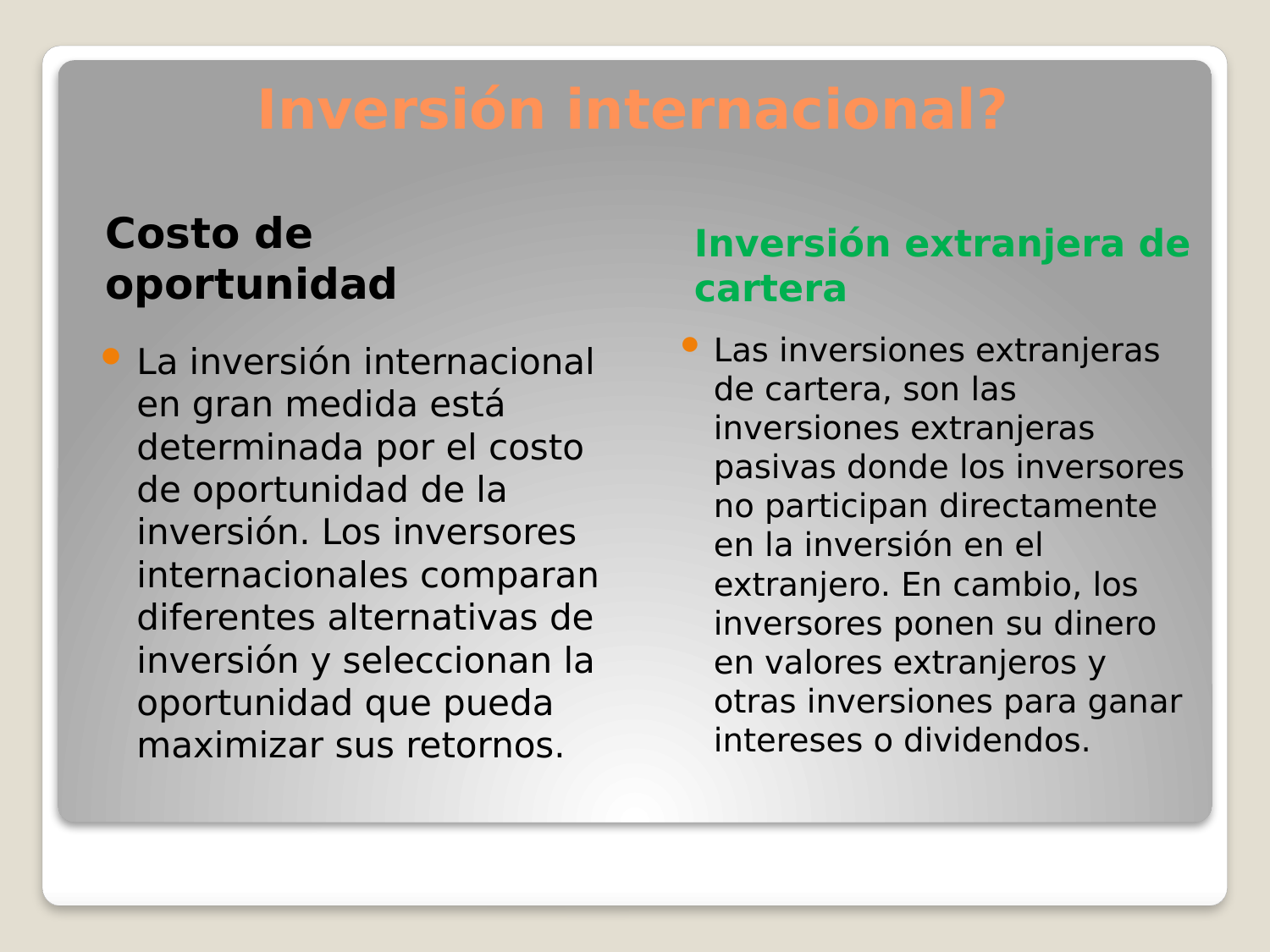

# Inversión internacional?
Inversión extranjera de cartera
Costo de oportunidad

Las inversiones extranjeras de cartera, son las inversiones extranjeras pasivas donde los inversores no participan directamente en la inversión en el extranjero. En cambio, los inversores ponen su dinero en valores extranjeros y otras inversiones para ganar intereses o dividendos.

La inversión internacional en gran medida está determinada por el costo de oportunidad de la inversión. Los inversores internacionales comparan diferentes alternativas de inversión y seleccionan la oportunidad que pueda maximizar sus retornos.